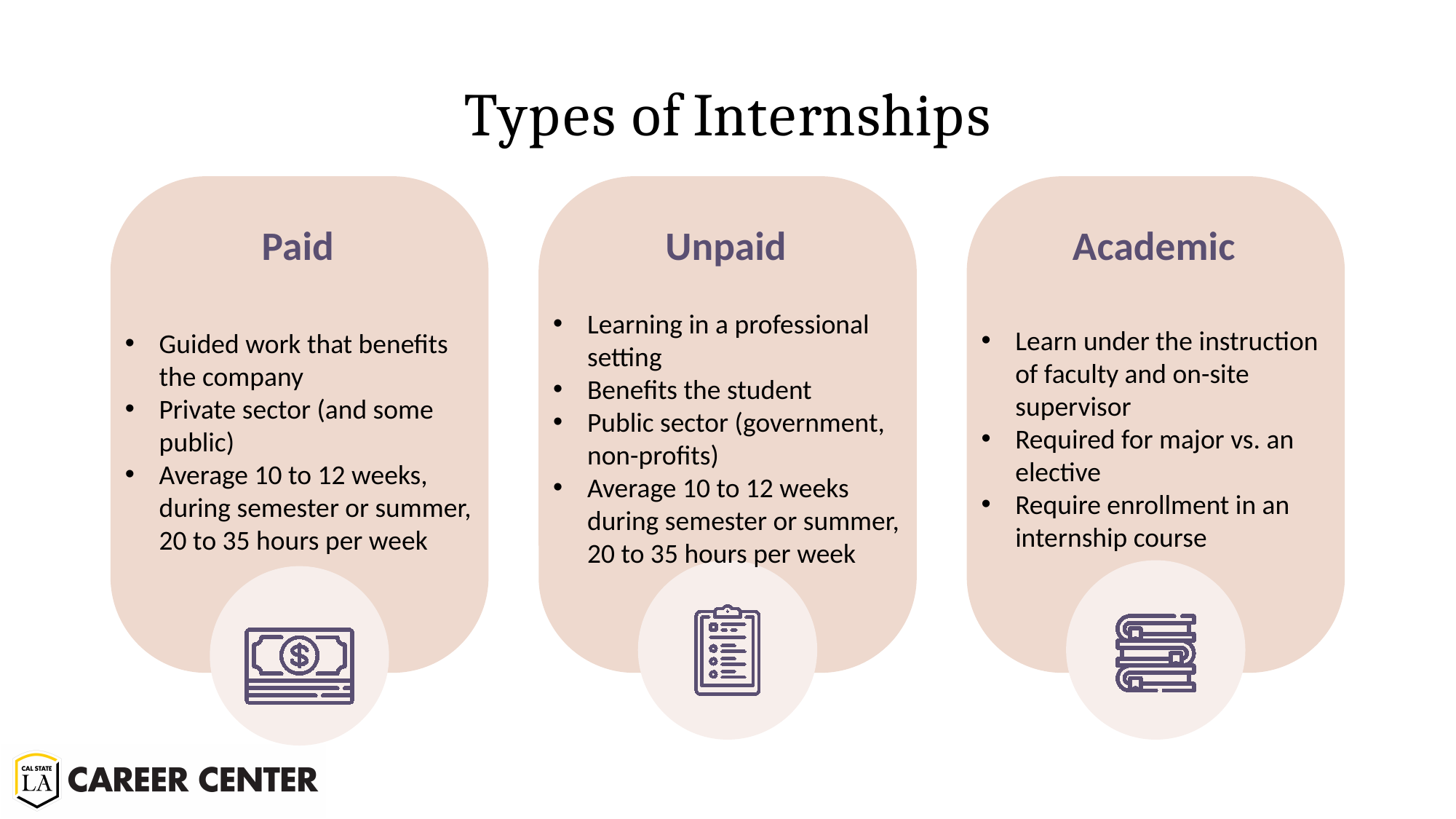

# Types of Internships

Paid
Unpaid
Academic
Guided work that benefits the company
Private sector (and some public)
Average 10 to 12 weeks, during semester or summer, 20 to 35 hours per week
Learn under the instruction of faculty and on-site supervisor
Required for major vs. an elective
Require enrollment in an internship course
Learning in a professional setting
Benefits the student
Public sector (government, non-profits)
Average 10 to 12 weeks during semester or summer, 20 to 35 hours per week